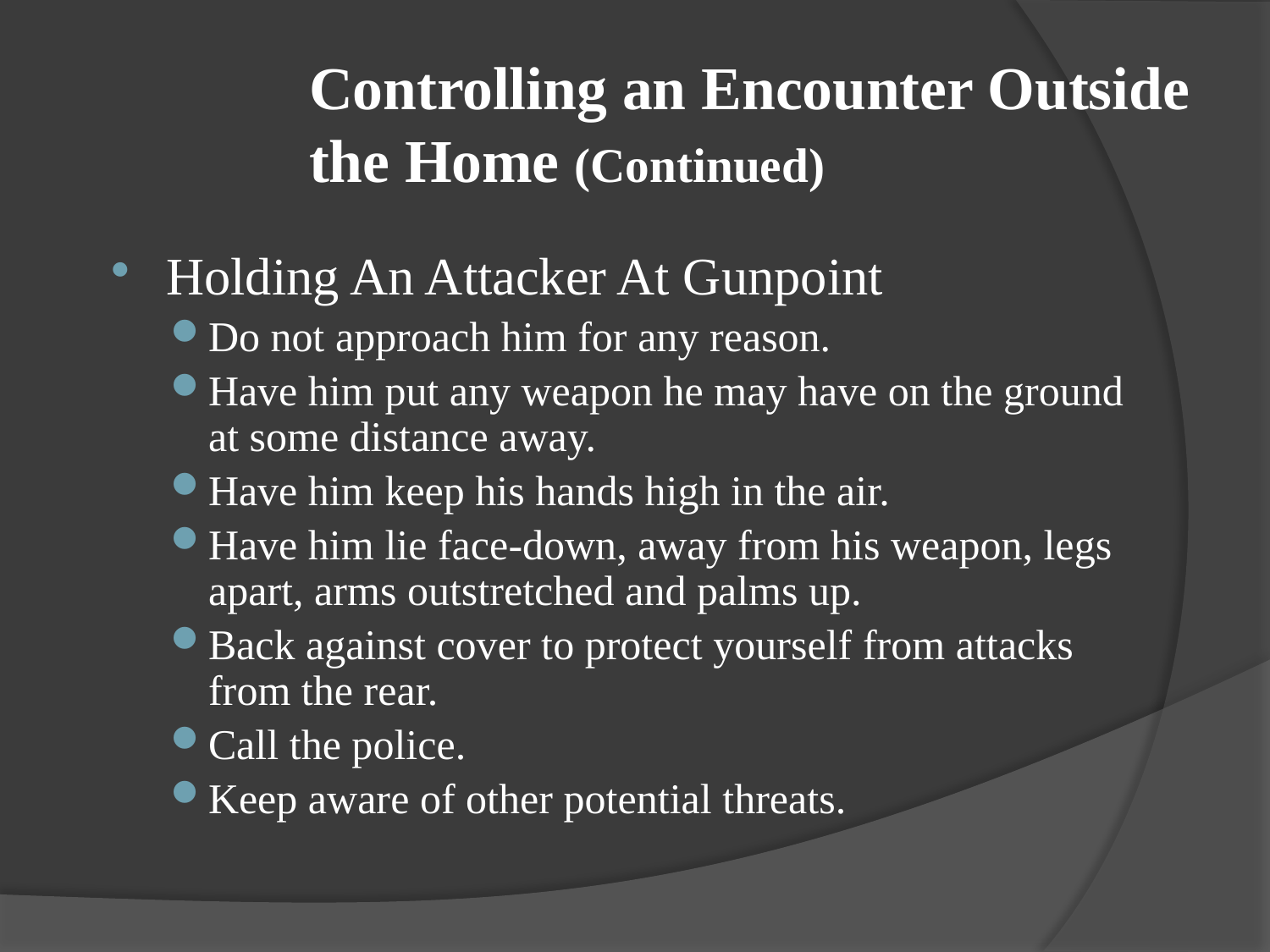

# Controlling an Encounter Outside the Home (Continued)
Holding An Attacker At Gunpoint
Do not approach him for any reason.
Have him put any weapon he may have on the ground at some distance away.
Have him keep his hands high in the air.
Have him lie face-down, away from his weapon, legs apart, arms outstretched and palms up.
Back against cover to protect yourself from attacks from the rear.
Call the police.
Keep aware of other potential threats.